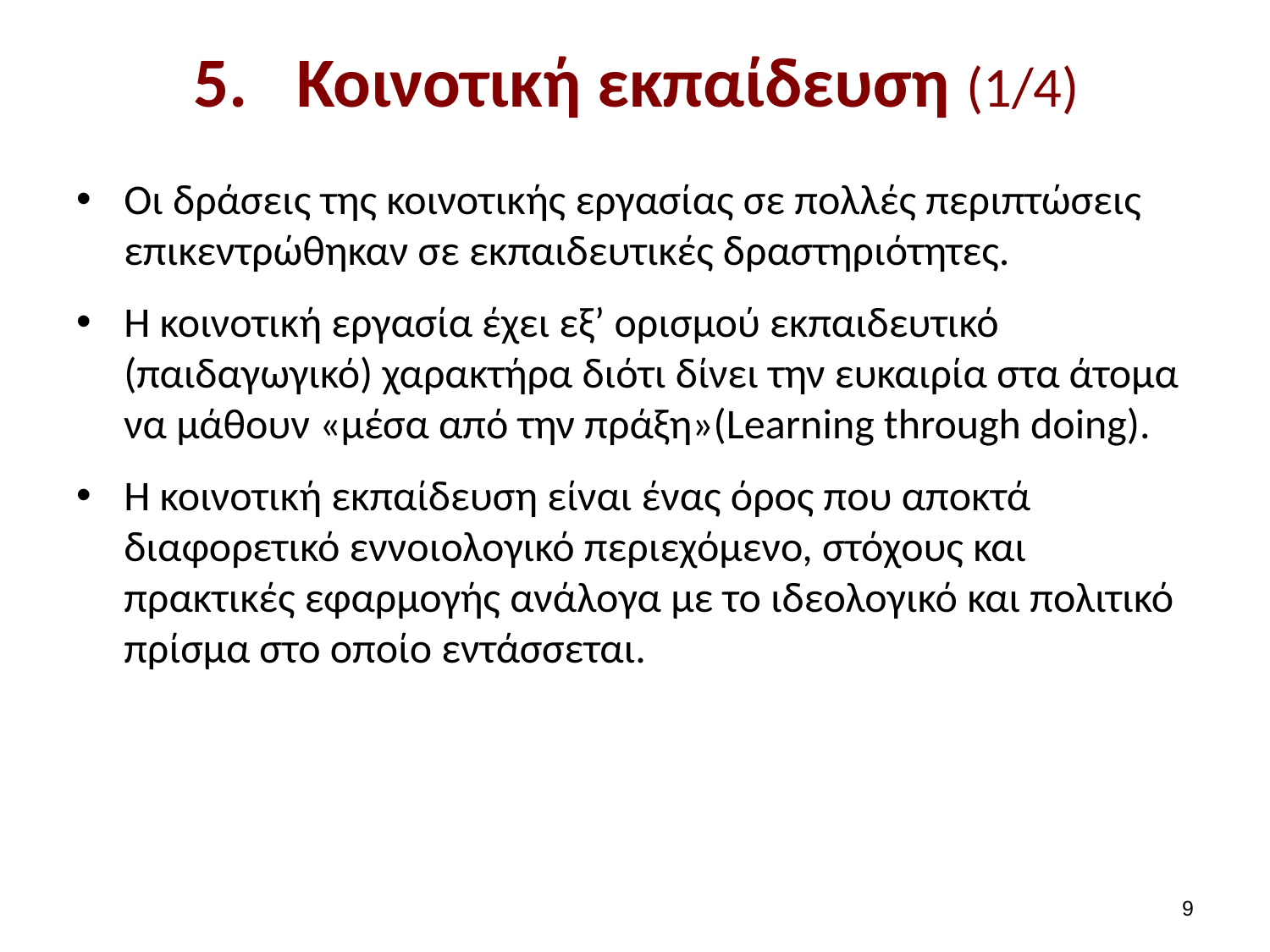

# Κοινοτική εκπαίδευση (1/4)
Οι δράσεις της κοινοτικής εργασίας σε πολλές περιπτώσεις επικεντρώθηκαν σε εκπαιδευτικές δραστηριότητες.
Η κοινοτική εργασία έχει εξ’ ορισμού εκπαιδευτικό (παιδαγωγικό) χαρακτήρα διότι δίνει την ευκαιρία στα άτομα να μάθουν «μέσα από την πράξη»(Learning through doing).
Η κοινοτική εκπαίδευση είναι ένας όρος που αποκτά διαφορετικό εννοιολογικό περιεχόμενο, στόχους και πρακτικές εφαρμογής ανάλογα με το ιδεολογικό και πολιτικό πρίσμα στο οποίο εντάσσεται.

9